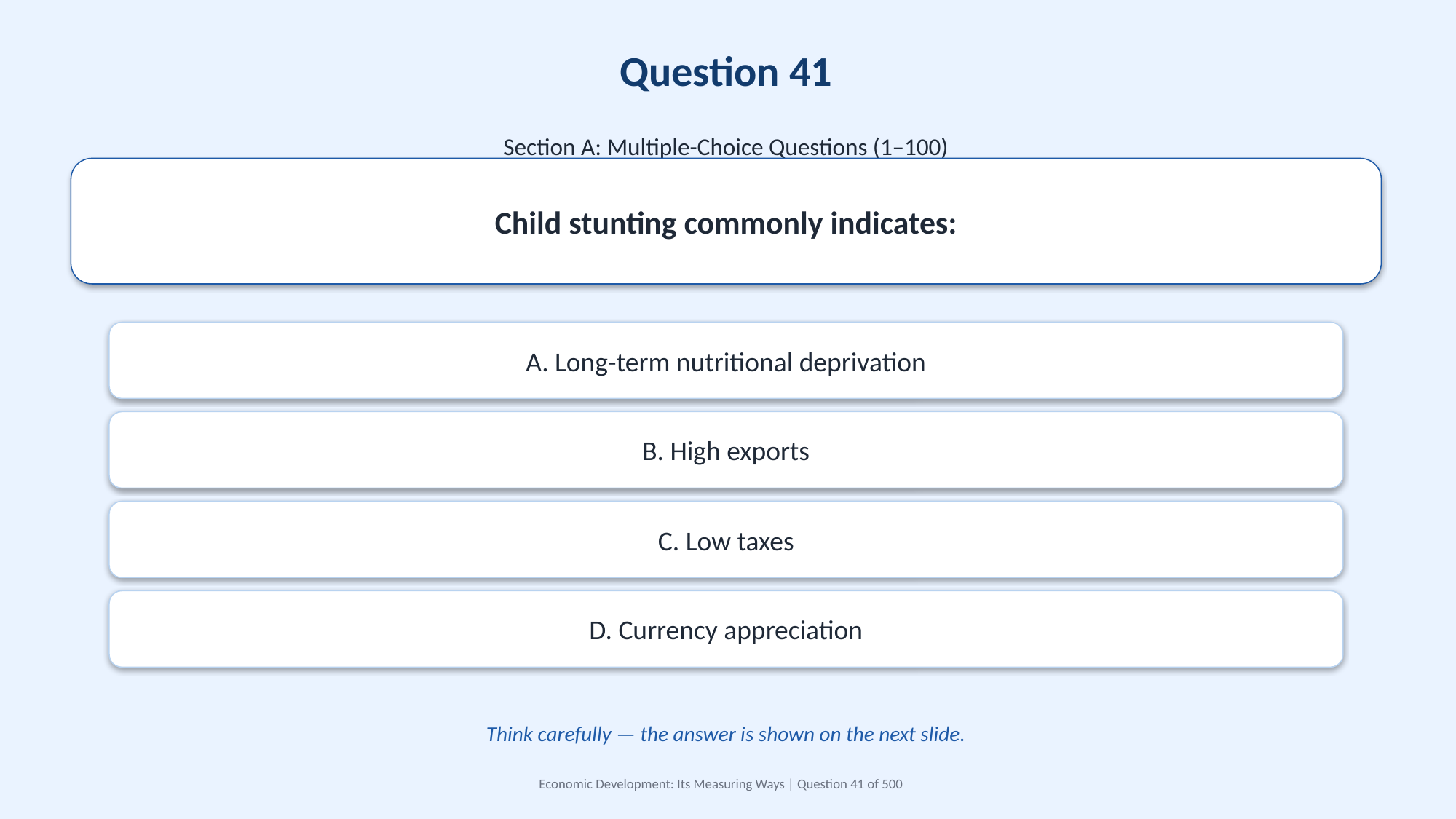

Question 41
Section A: Multiple-Choice Questions (1–100)
Child stunting commonly indicates:
A. Long-term nutritional deprivation
B. High exports
C. Low taxes
D. Currency appreciation
Think carefully — the answer is shown on the next slide.
Economic Development: Its Measuring Ways | Question 41 of 500